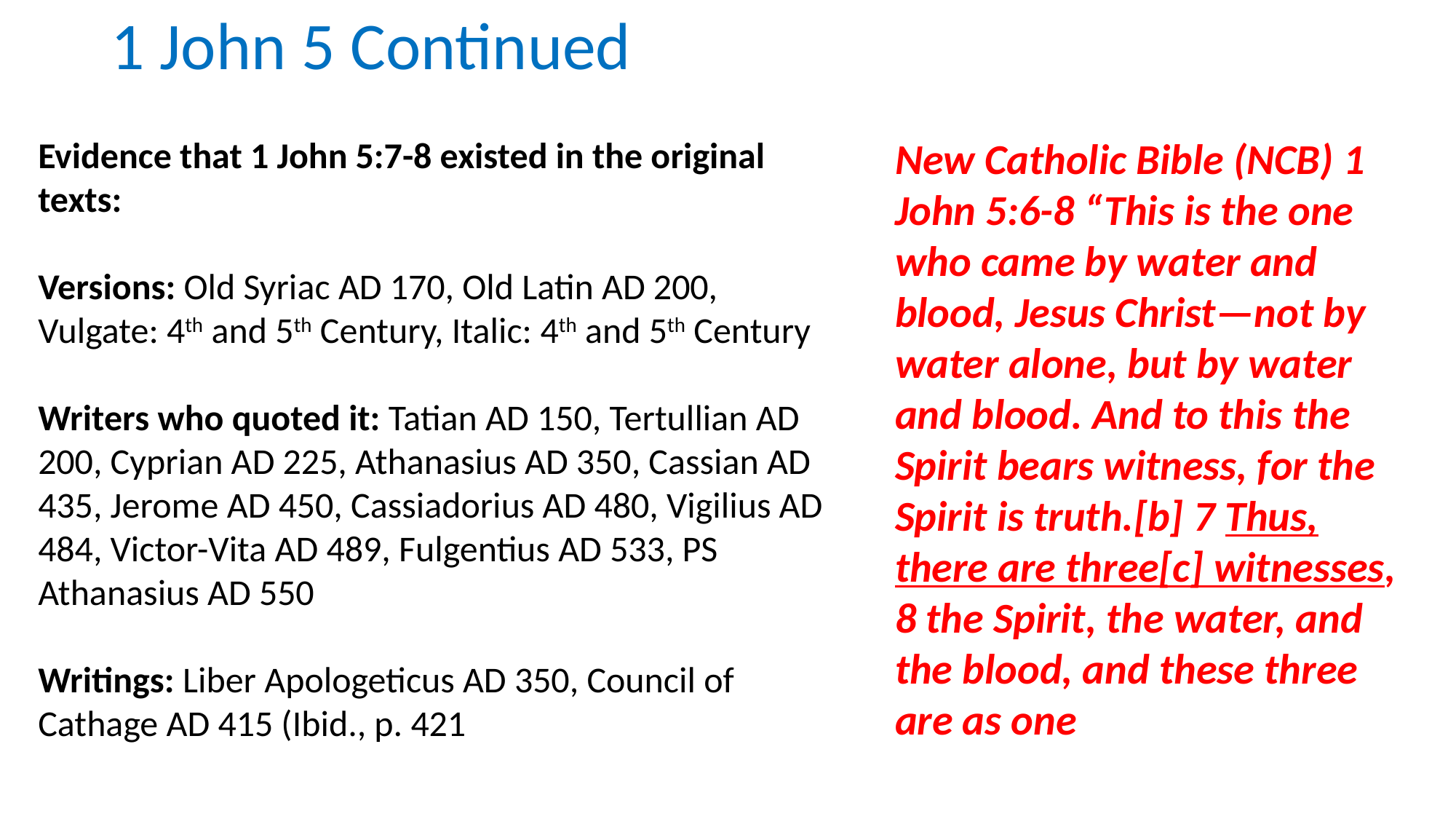

# 1 John 5 Continued
New Catholic Bible (NCB) 1 John 5:6-8 “This is the one who came by water and blood, Jesus Christ—not by water alone, but by water and blood. And to this the Spirit bears witness, for the Spirit is truth.[b] 7 Thus, there are three[c] witnesses, 8 the Spirit, the water, and the blood, and these three are as one
Evidence that 1 John 5:7-8 existed in the original texts:

Versions: Old Syriac AD 170, Old Latin AD 200, Vulgate: 4th and 5th Century, Italic: 4th and 5th Century

Writers who quoted it: Tatian AD 150, Tertullian AD 200, Cyprian AD 225, Athanasius AD 350, Cassian AD 435, Jerome AD 450, Cassiadorius AD 480, Vigilius AD 484, Victor-Vita AD 489, Fulgentius AD 533, PS Athanasius AD 550

Writings: Liber Apologeticus AD 350, Council of Cathage AD 415 (Ibid., p. 421